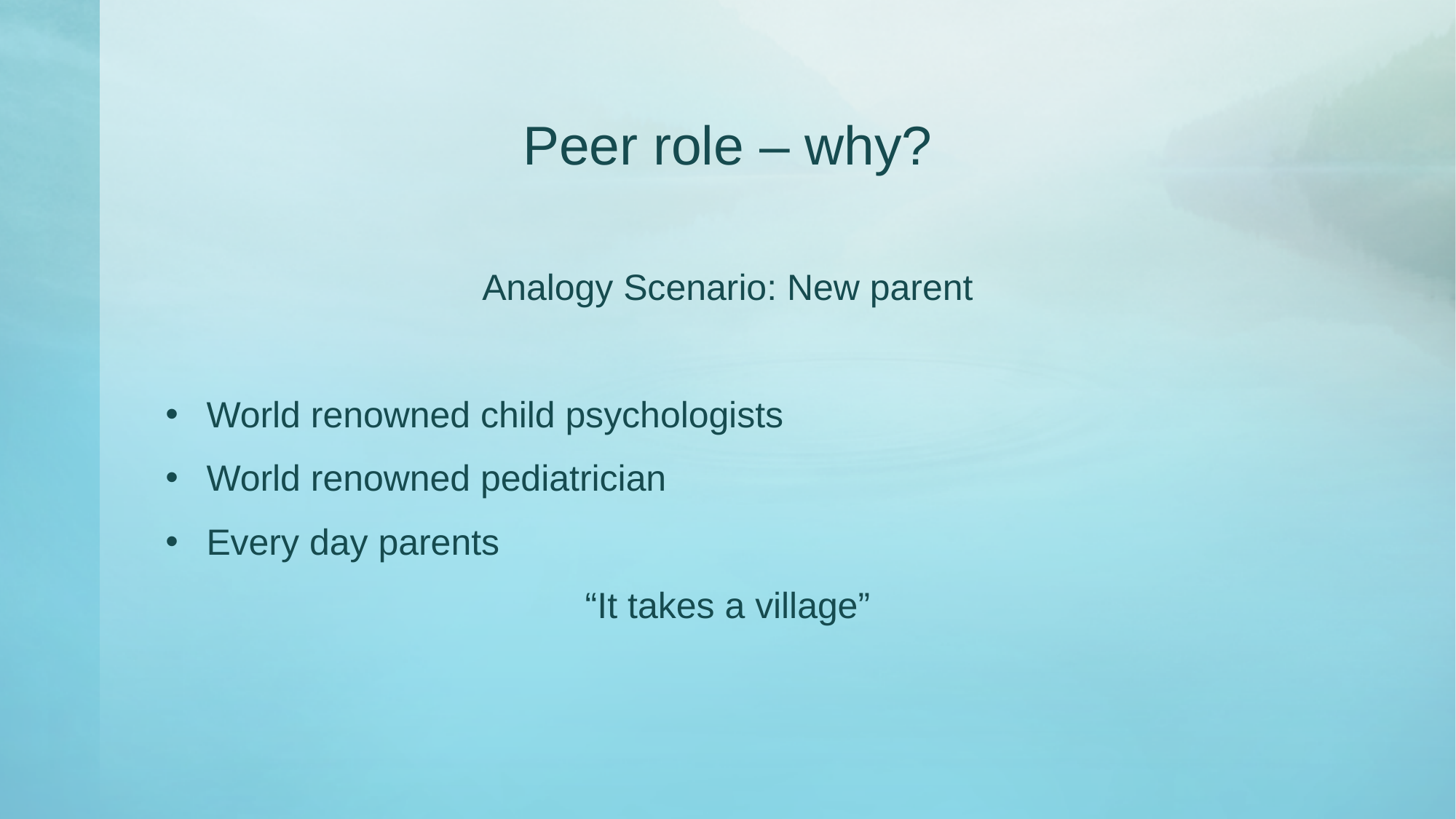

# Peer role – why?

Analogy Scenario: New parent

World renowned child psychologists
World renowned pediatrician
Every day parents
“It takes a village”